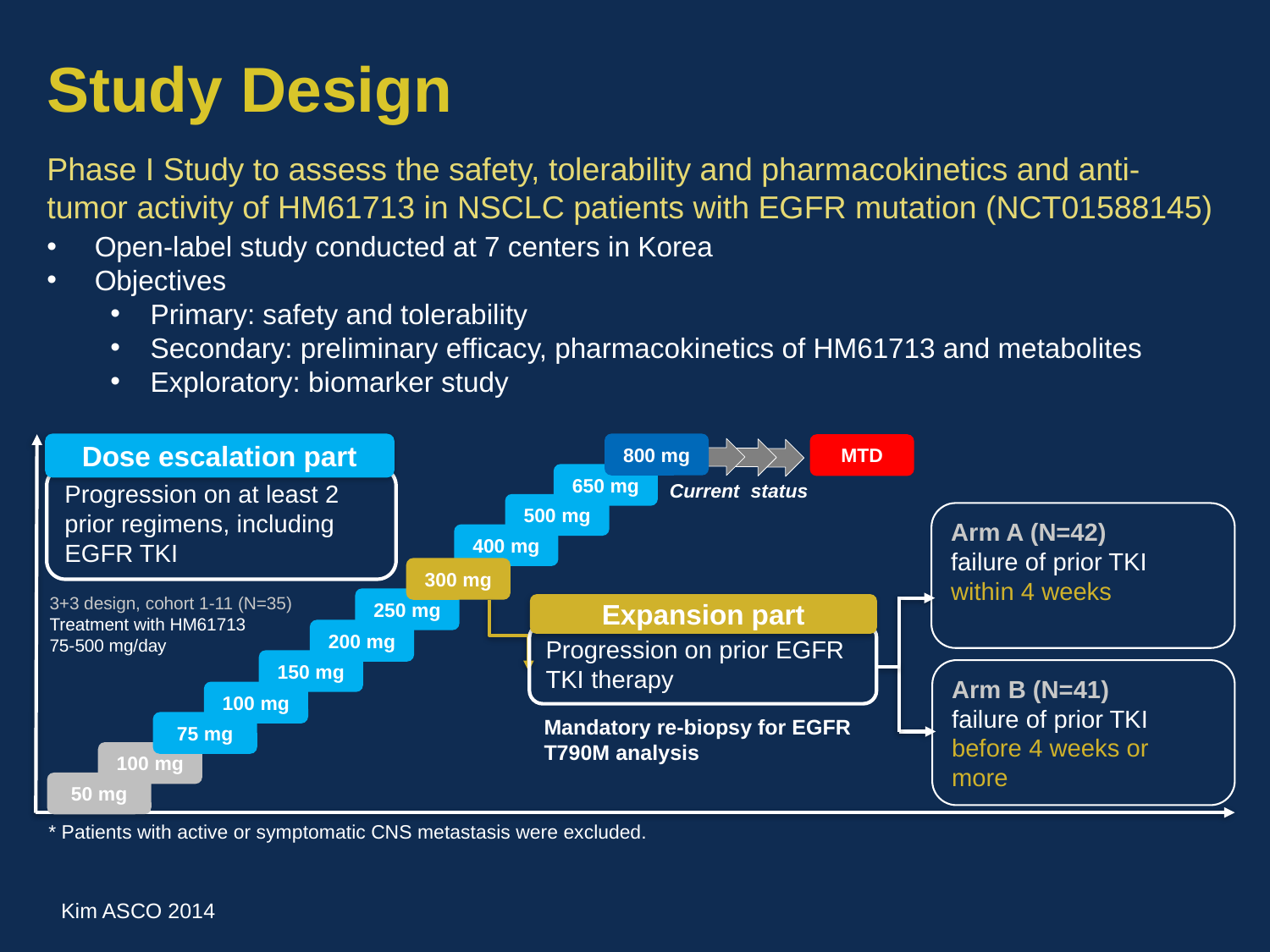

# Study Design
Phase I Study to assess the safety, tolerability and pharmacokinetics and anti-tumor activity of HM61713 in NSCLC patients with EGFR mutation (NCT01588145)

Open-label study conducted at 7 centers in Korea
Objectives
Primary: safety and tolerability
Secondary: preliminary efficacy, pharmacokinetics of HM61713 and metabolites
Exploratory: biomarker study
800 mg
650 mg
MTD

Current  status

500 mg
400 mg
Arm A (N=42)
failure of prior TKI within 4 weeks

Arm B (N=41)
failure of prior TKI before 4 weeks or  more
300 mg
250 mg
3+3 design, cohort 1-11 (N=35)
Treatment with HM61713
75-500 mg/day
200 mg
150 mg
100 mg
75 mg
Mandatory re-biopsy for EGFR T790M analysis
100 mg
50 mg
Dose escalation part
Progression on at least 2 prior regimens, including EGFR TKI
Expansion part
Progression on prior EGFR TKI therapy
* Patients with active or symptomatic CNS metastasis were excluded.
Kim ASCO 2014